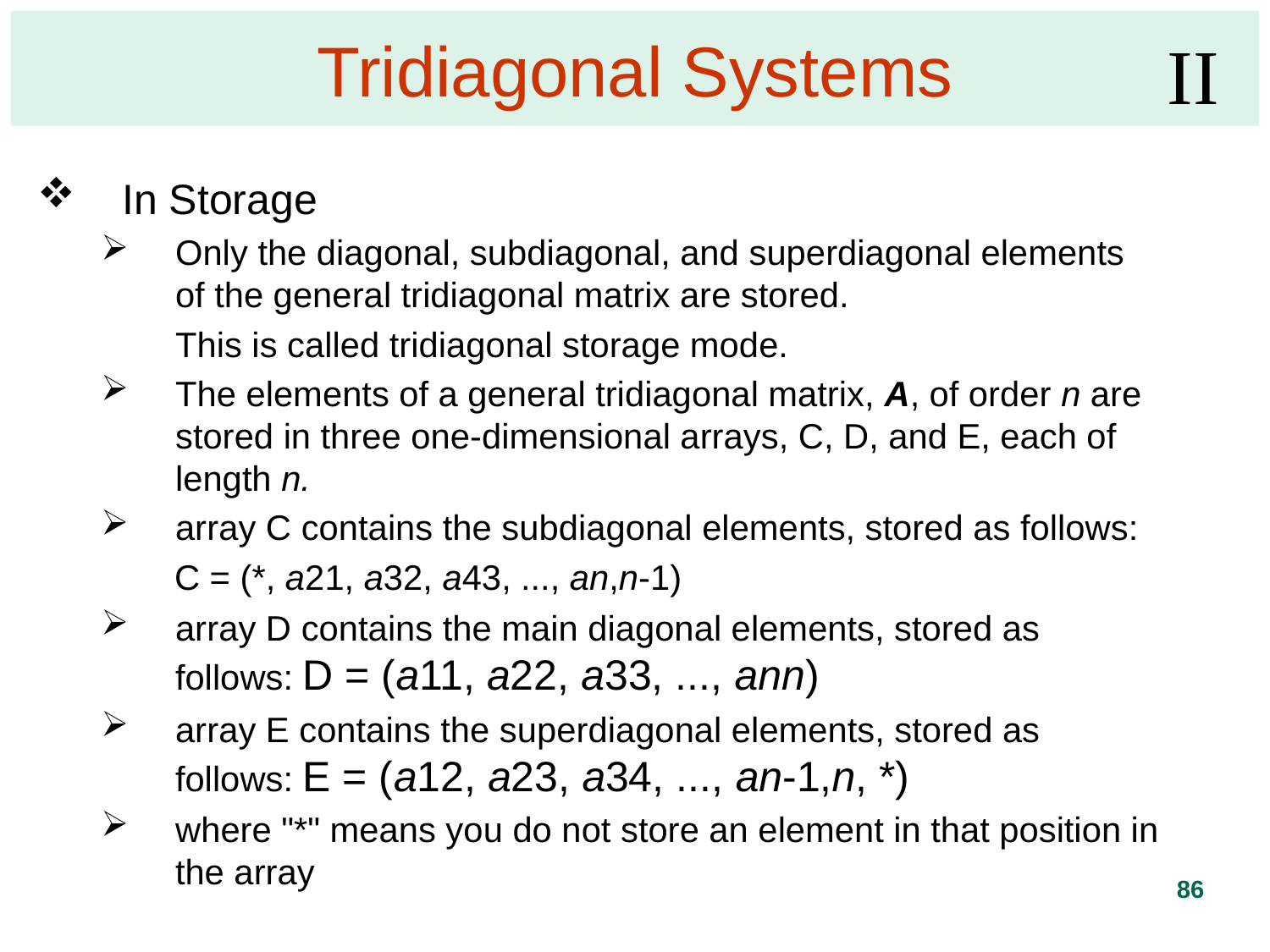

Tridiagonal Systems
II
In Storage
Only the diagonal, subdiagonal, and superdiagonal elements of the general tridiagonal matrix are stored.
	This is called tridiagonal storage mode.
The elements of a general tridiagonal matrix, A, of order n are stored in three one-dimensional arrays, C, D, and E, each of length n.
array C contains the subdiagonal elements, stored as follows:
 C = (*, a21, a32, a43, ..., an,n-1)
array D contains the main diagonal elements, stored as follows: D = (a11, a22, a33, ..., ann)
array E contains the superdiagonal elements, stored as follows: E = (a12, a23, a34, ..., an-1,n, *)
where "*" means you do not store an element in that position in the array

86